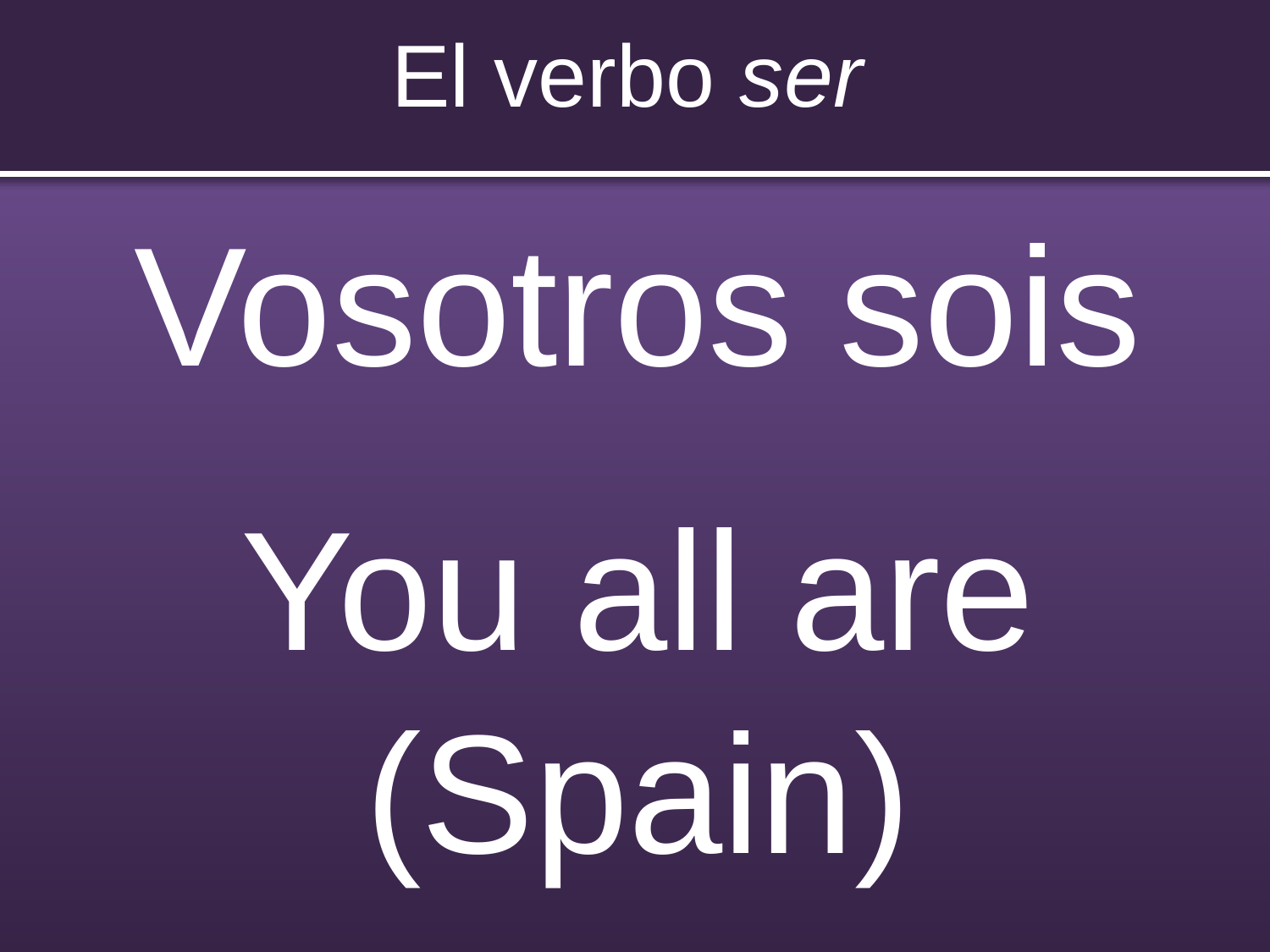

# El verbo ser
Vosotros sois
You all are (Spain)